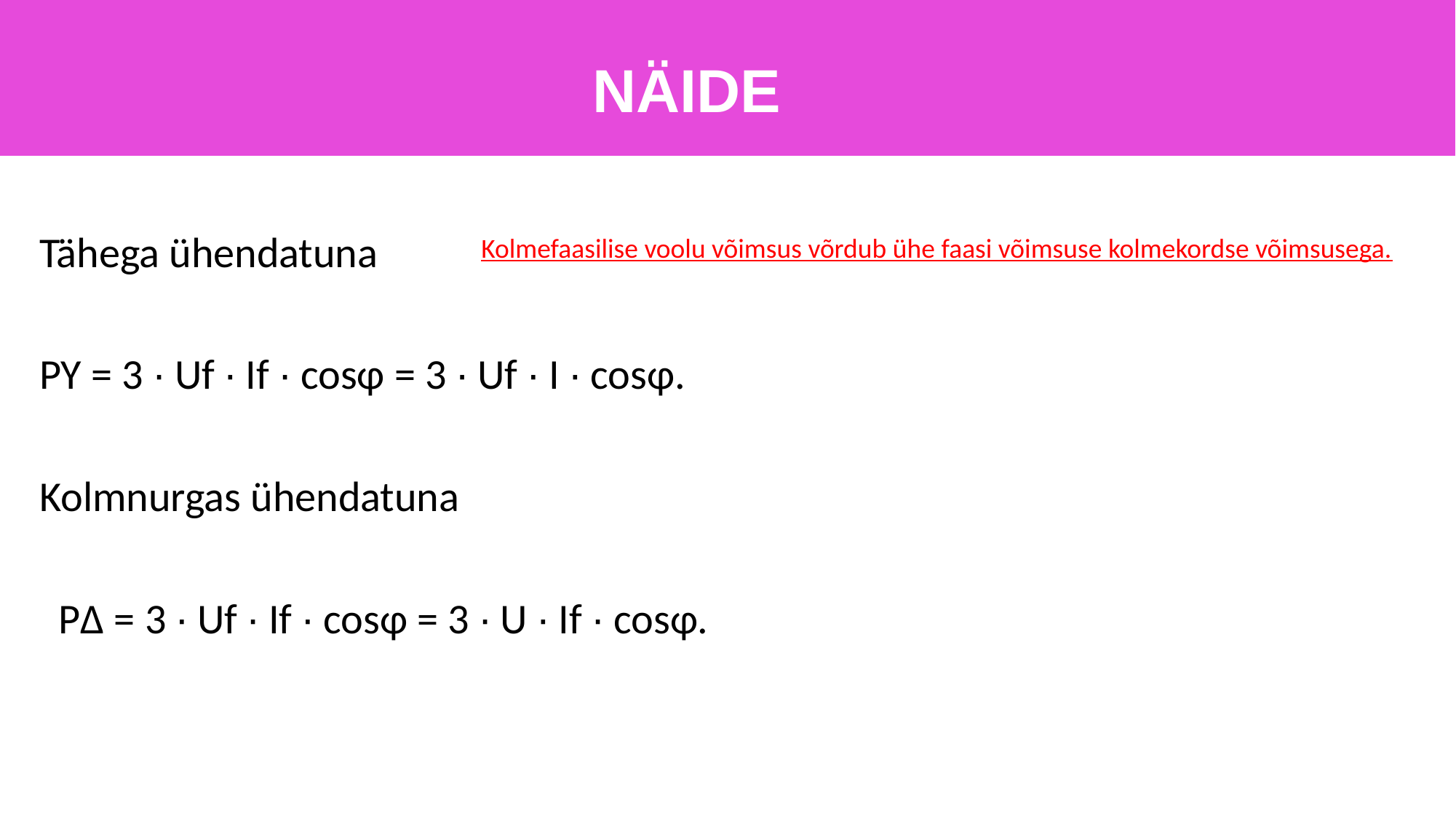

NÄIDE
Tähega ühendatuna

PY = 3 ∙ Uf ∙ If ∙ cosφ = 3 ∙ Uf ∙ I ∙ cosφ.

Kolmnurgas ühendatuna

  P∆ = 3 ∙ Uf ∙ If ∙ cosφ = 3 ∙ U ∙ If ∙ cosφ.
Kolmefaasilise voolu võimsus võrdub ühe faasi võimsuse kolmekordse võimsusega.